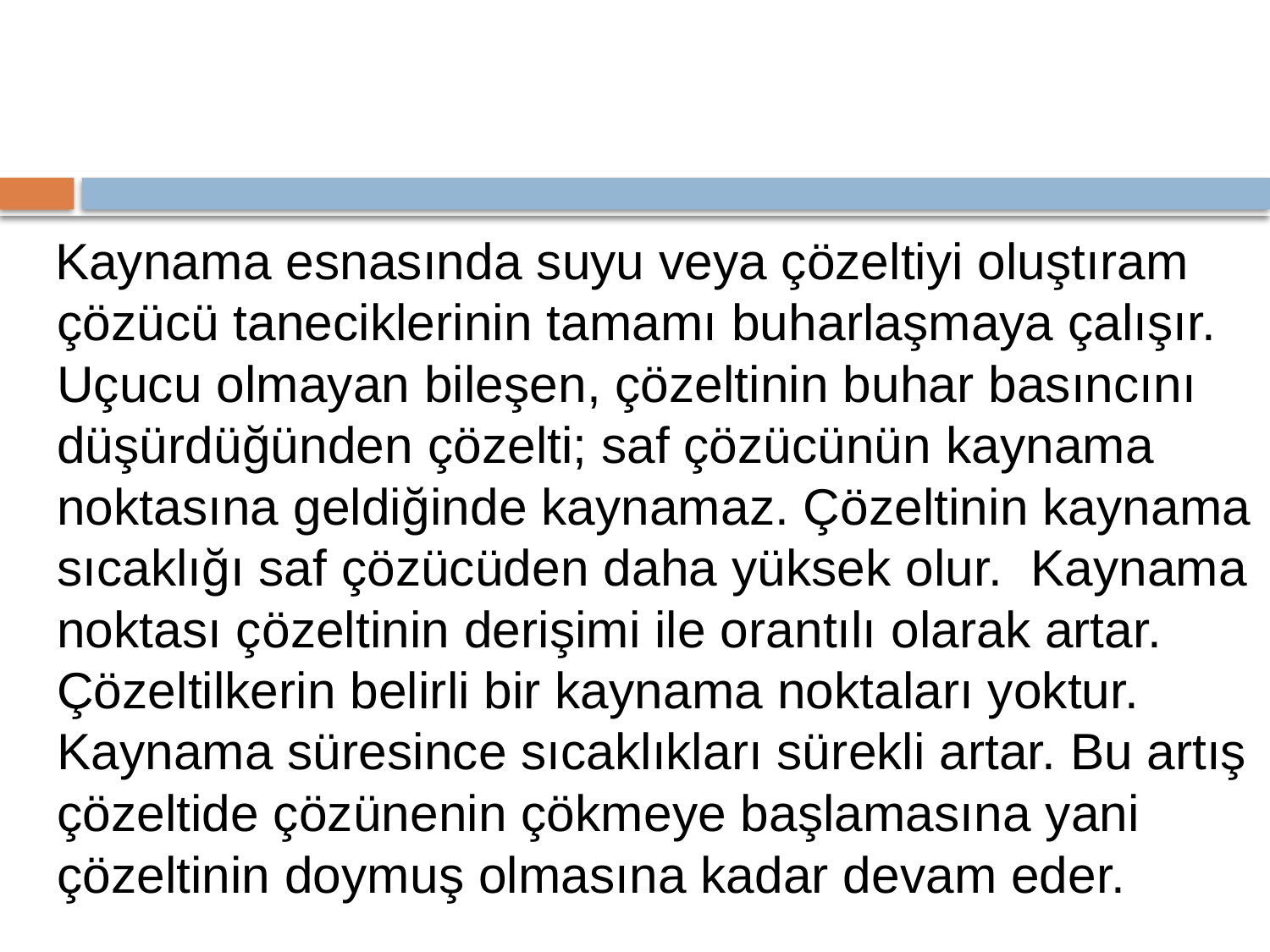

Kaynama esnasında suyu veya çözeltiyi oluştıram çözücü taneciklerinin tamamı buharlaşmaya çalışır. Uçucu olmayan bileşen, çözeltinin buhar basıncını düşürdüğünden çözelti; saf çözücünün kaynama noktasına geldiğinde kaynamaz. Çözeltinin kaynama sıcaklığı saf çözücüden daha yüksek olur.  Kaynama noktası çözeltinin derişimi ile orantılı olarak artar. Çözeltilkerin belirli bir kaynama noktaları yoktur. Kaynama süresince sıcaklıkları sürekli artar. Bu artış çözeltide çözünenin çökmeye başlamasına yani çözeltinin doymuş olmasına kadar devam eder.